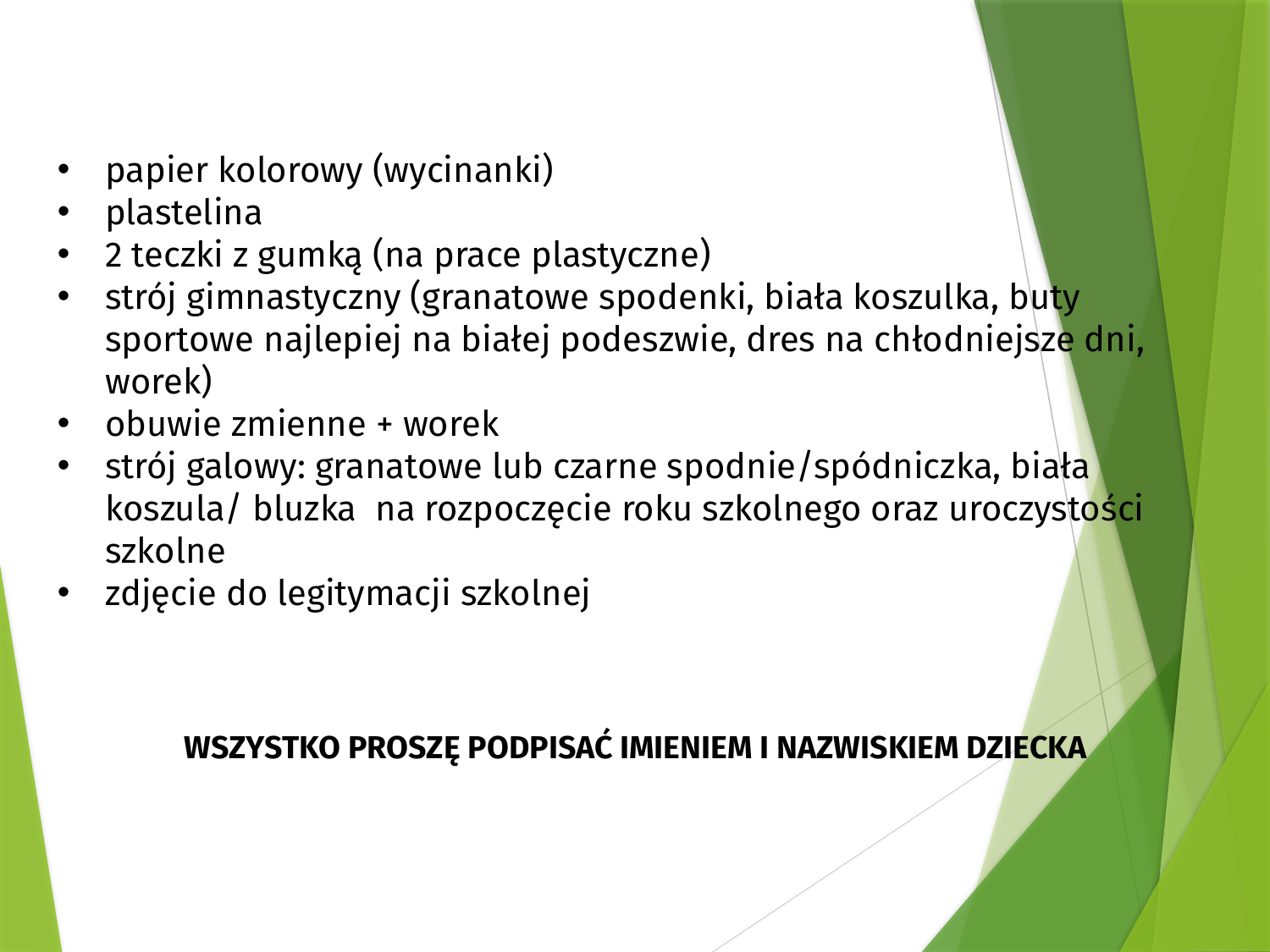

papier kolorowy (wycinanki)
plastelina
2 teczki z gumką (na prace plastyczne)
strój gimnastyczny (granatowe spodenki, biała koszulka, buty sportowe najlepiej na białej podeszwie, dres na chłodniejsze dni, worek)
obuwie zmienne + worek
strój galowy: granatowe lub czarne spodnie/spódniczka, biała koszula/ bluzka  na rozpoczęcie roku szkolnego oraz uroczystości szkolne
zdjęcie do legitymacji szkolnej

	WSZYSTKO PROSZĘ PODPISAĆ IMIENIEM I NAZWISKIEM DZIECKA